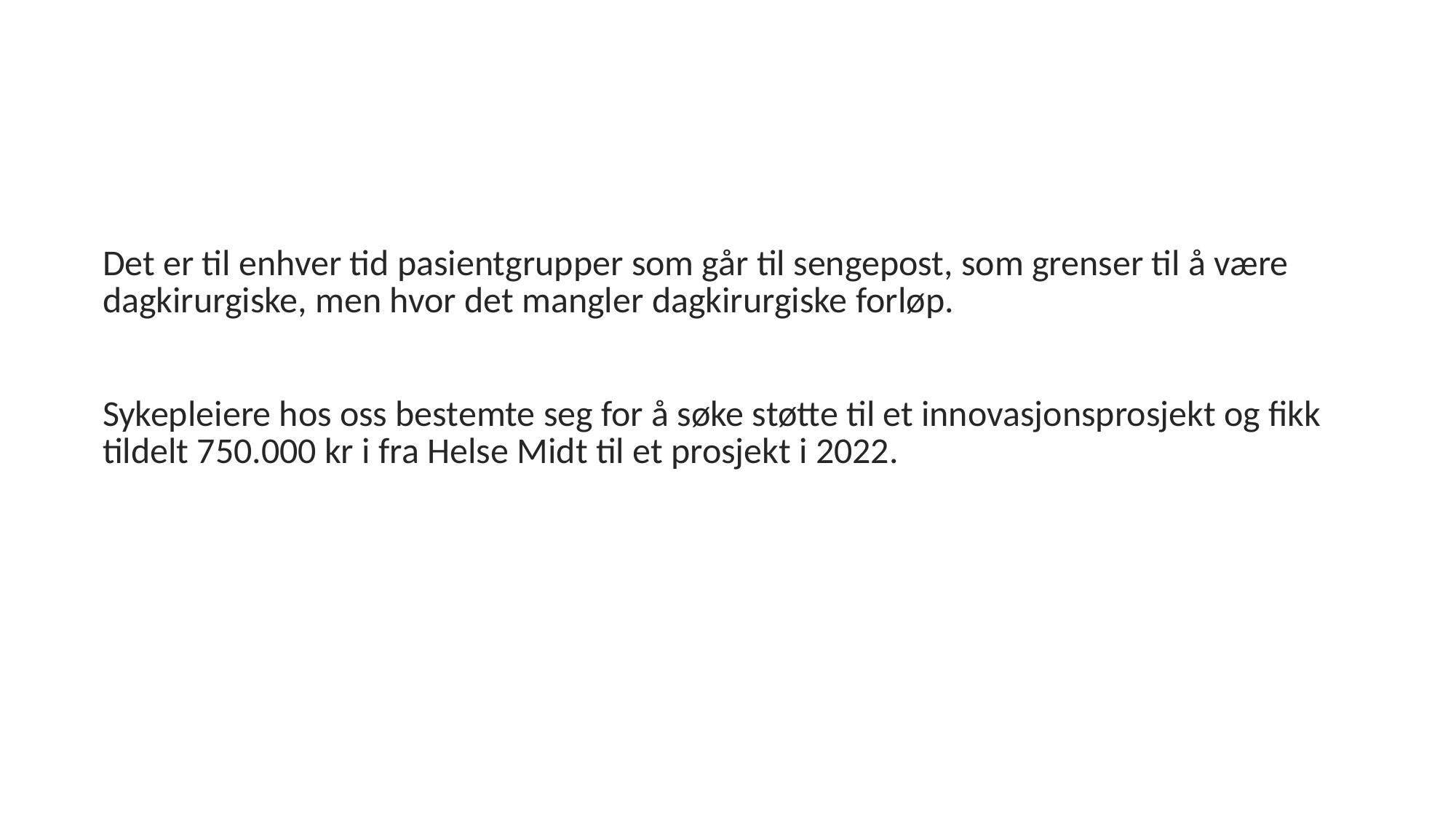

#
Det er til enhver tid pasientgrupper som går til sengepost, som grenser til å være dagkirurgiske, men hvor det mangler dagkirurgiske forløp.

Sykepleiere hos oss bestemte seg for å søke støtte til et innovasjonsprosjekt og fikk tildelt 750.000 kr i fra Helse Midt til et prosjekt i 2022.